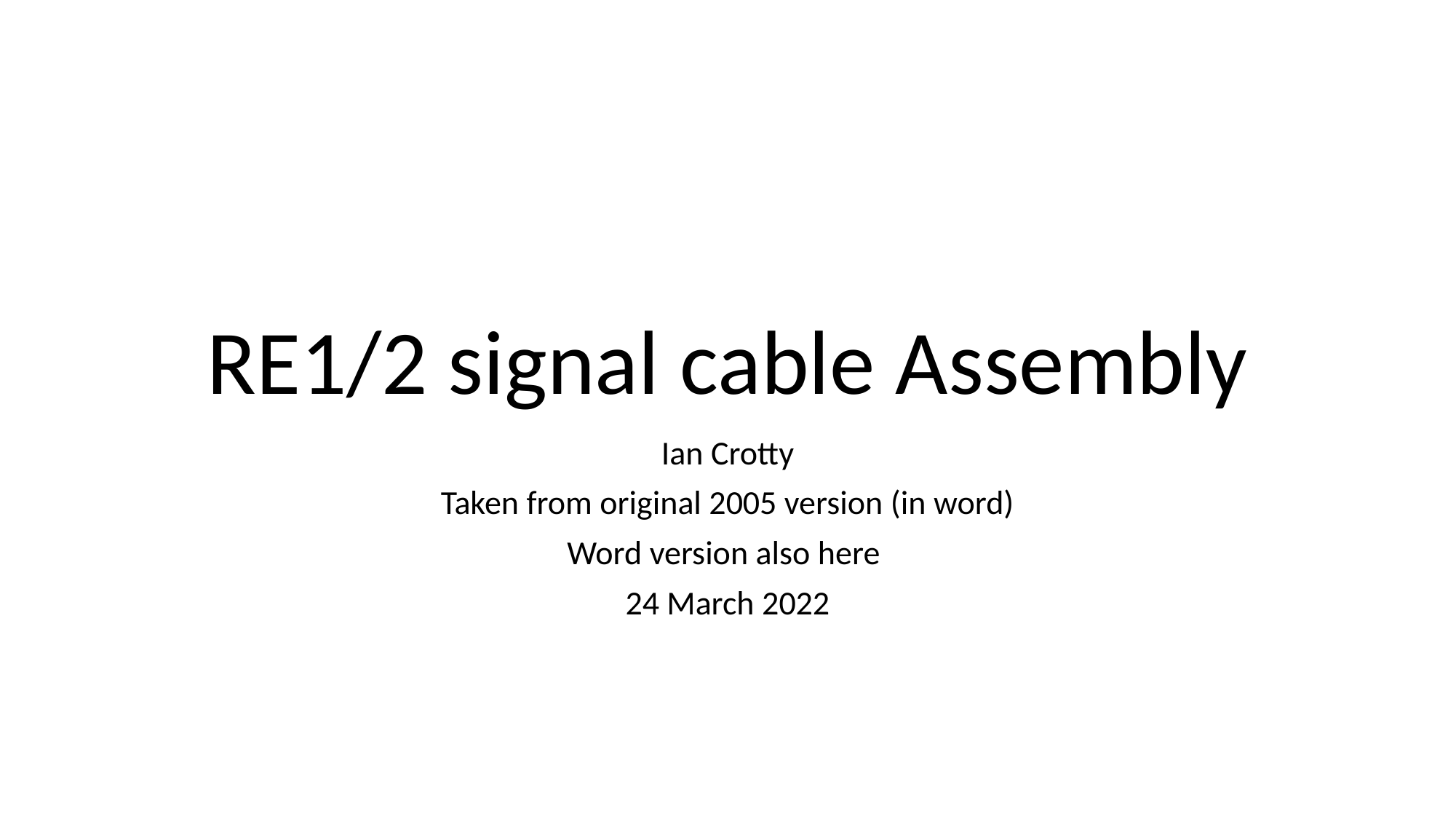

# RE1/2 signal cable Assembly
Ian Crotty
Taken from original 2005 version (in word)
Word version also here
24 March 2022